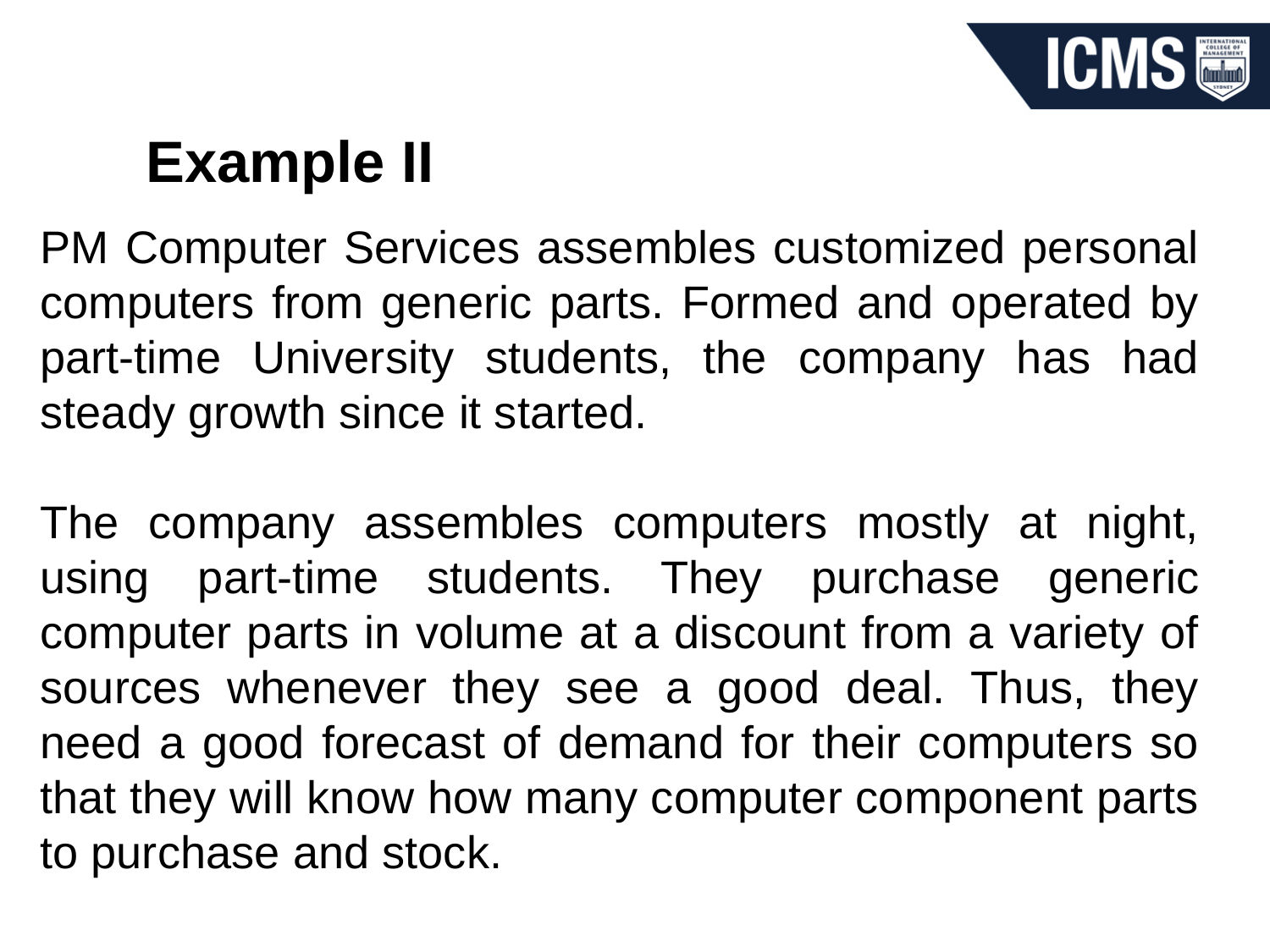

# Example II
PM Computer Services assembles customized personal computers from generic parts. Formed and operated by part-time University students, the company has had steady growth since it started.

The company assembles computers mostly at night, using part-time students. They purchase generic computer parts in volume at a discount from a variety of sources whenever they see a good deal. Thus, they need a good forecast of demand for their computers so that they will know how many computer component parts to purchase and stock.